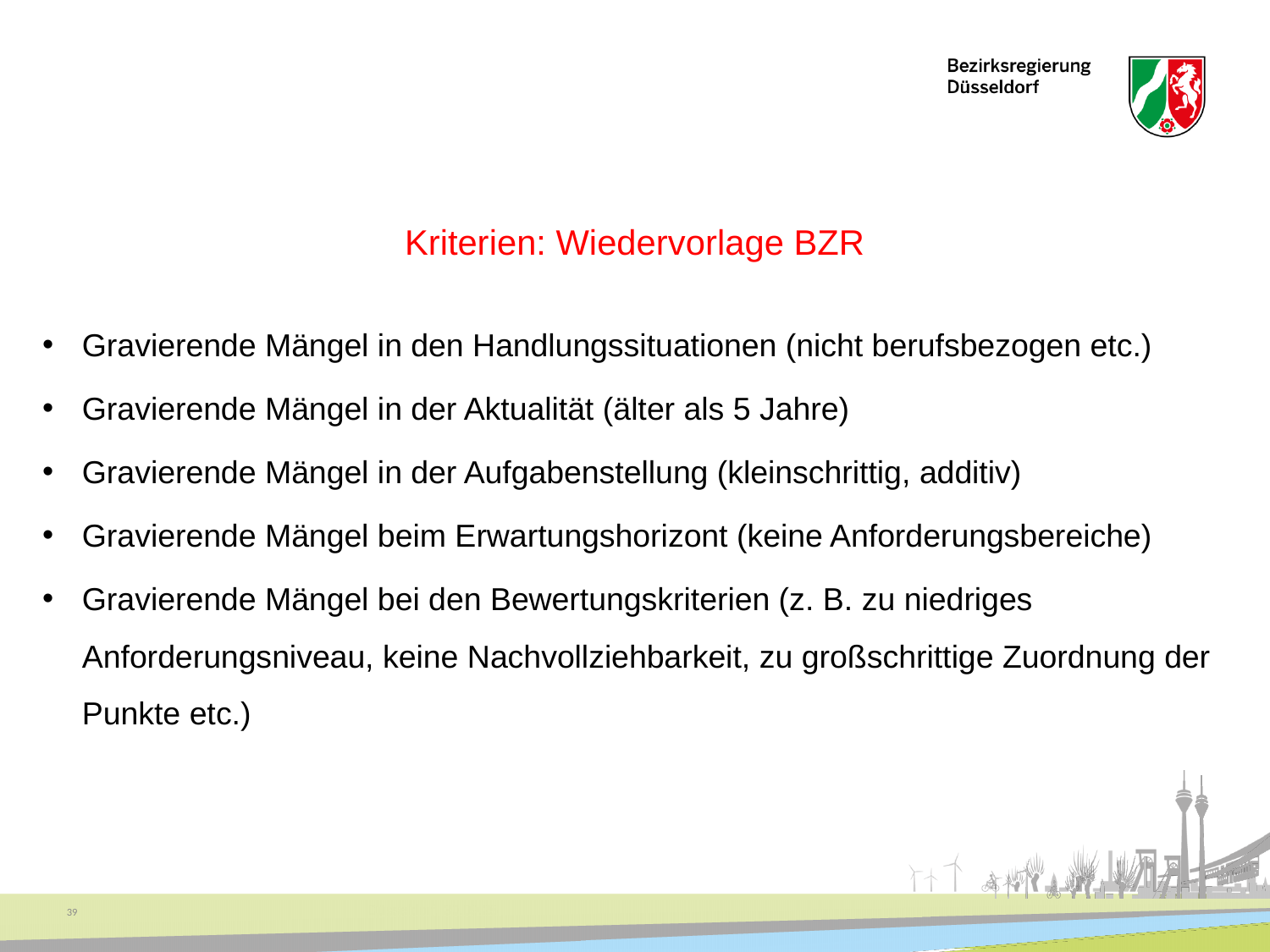

# Kriterien: Wiedervorlage BZR
Gravierende Mängel in den Handlungssituationen (nicht berufsbezogen etc.)
Gravierende Mängel in der Aktualität (älter als 5 Jahre)
Gravierende Mängel in der Aufgabenstellung (kleinschrittig, additiv)
Gravierende Mängel beim Erwartungshorizont (keine Anforderungsbereiche)
Gravierende Mängel bei den Bewertungskriterien (z. B. zu niedriges Anforderungsniveau, keine Nachvollziehbarkeit, zu großschrittige Zuordnung der Punkte etc.)
39